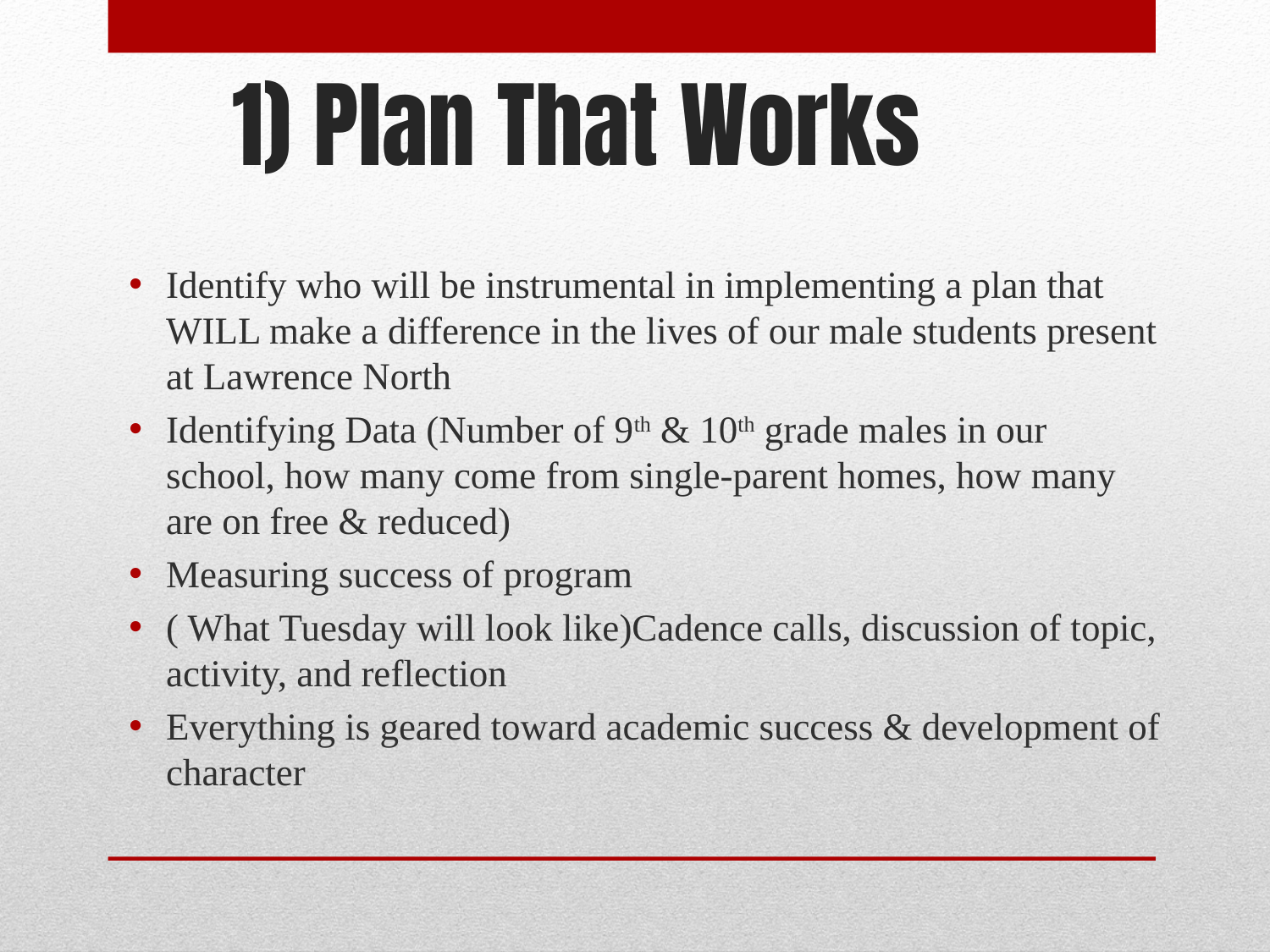

# 1) Plan That Works

Identify who will be instrumental in implementing a plan that WILL make a difference in the lives of our male students present at Lawrence North
Identifying Data (Number of 9th & 10th grade males in our school, how many come from single-parent homes, how many are on free & reduced)
Measuring success of program
( What Tuesday will look like)Cadence calls, discussion of topic, activity, and reflection
Everything is geared toward academic success & development of character